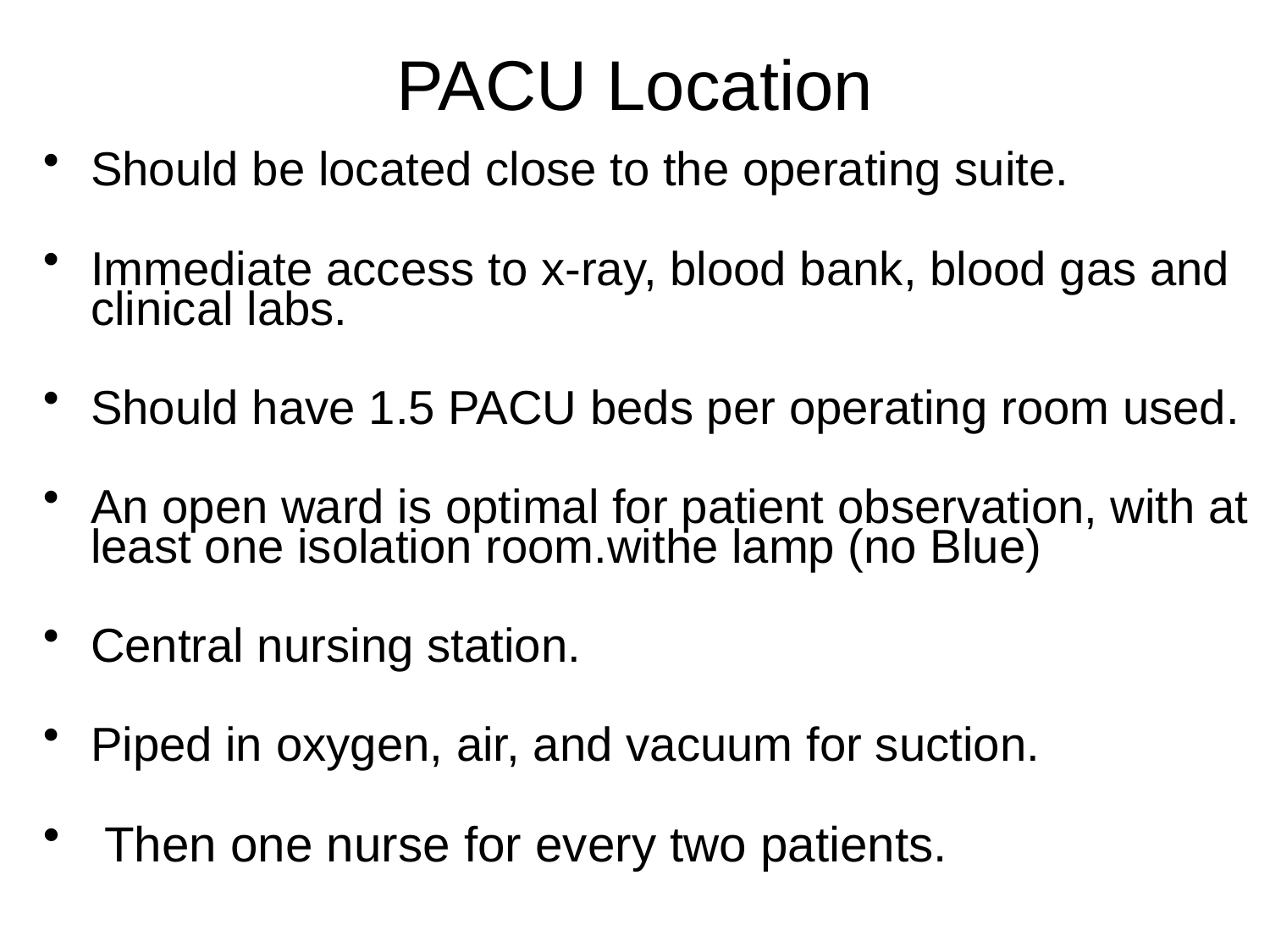

PACU Location
Should be located close to the operating suite.

Immediate access to x-ray, blood bank, blood gas and clinical labs.

Should have 1.5 PACU beds per operating room used.

An open ward is optimal for patient observation, with at least one isolation room.withe lamp (no Blue)

Central nursing station.

Piped in oxygen, air, and vacuum for suction.

 Then one nurse for every two patients.